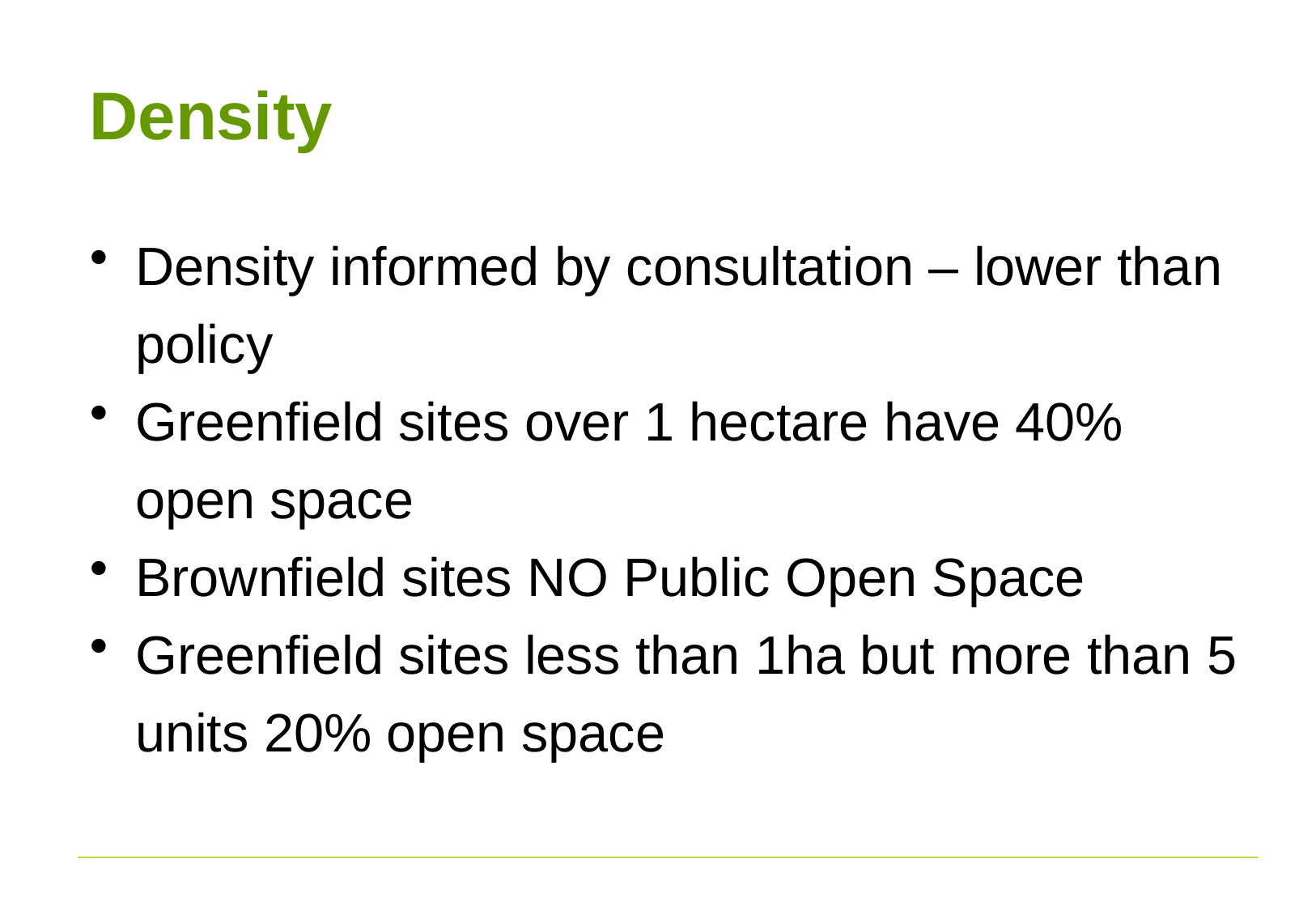

# Density
Density informed by consultation – lower than policy
Greenfield sites over 1 hectare have 40% open space
Brownfield sites NO Public Open Space
Greenfield sites less than 1ha but more than 5 units 20% open space